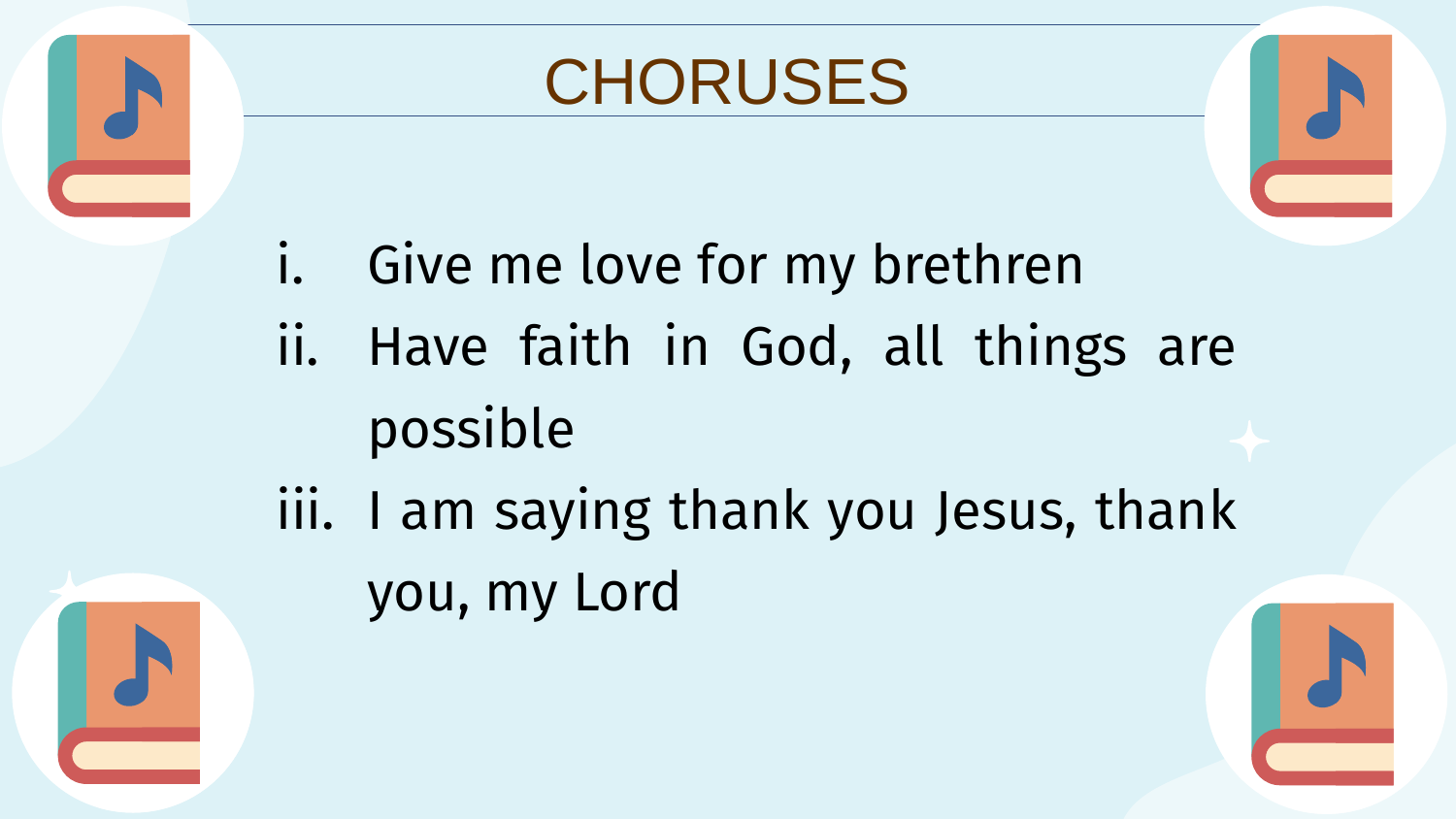

# CHORUSES
Give me love for my brethren
Have faith in God, all things are possible
I am saying thank you Jesus, thank you, my Lord